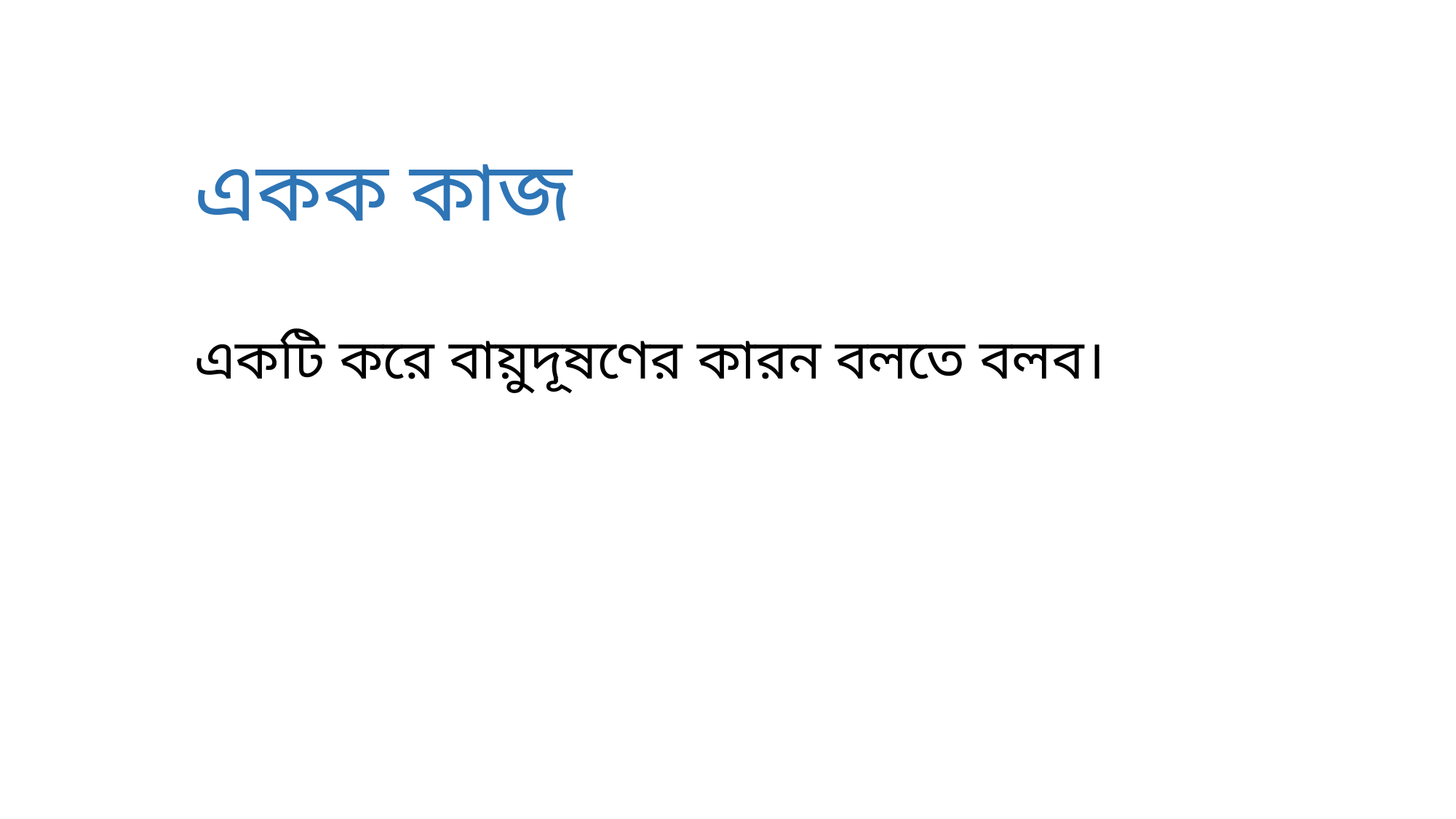

একক কাজ

একটি করে বায়ুদূষণের কারন বলতে বলব।